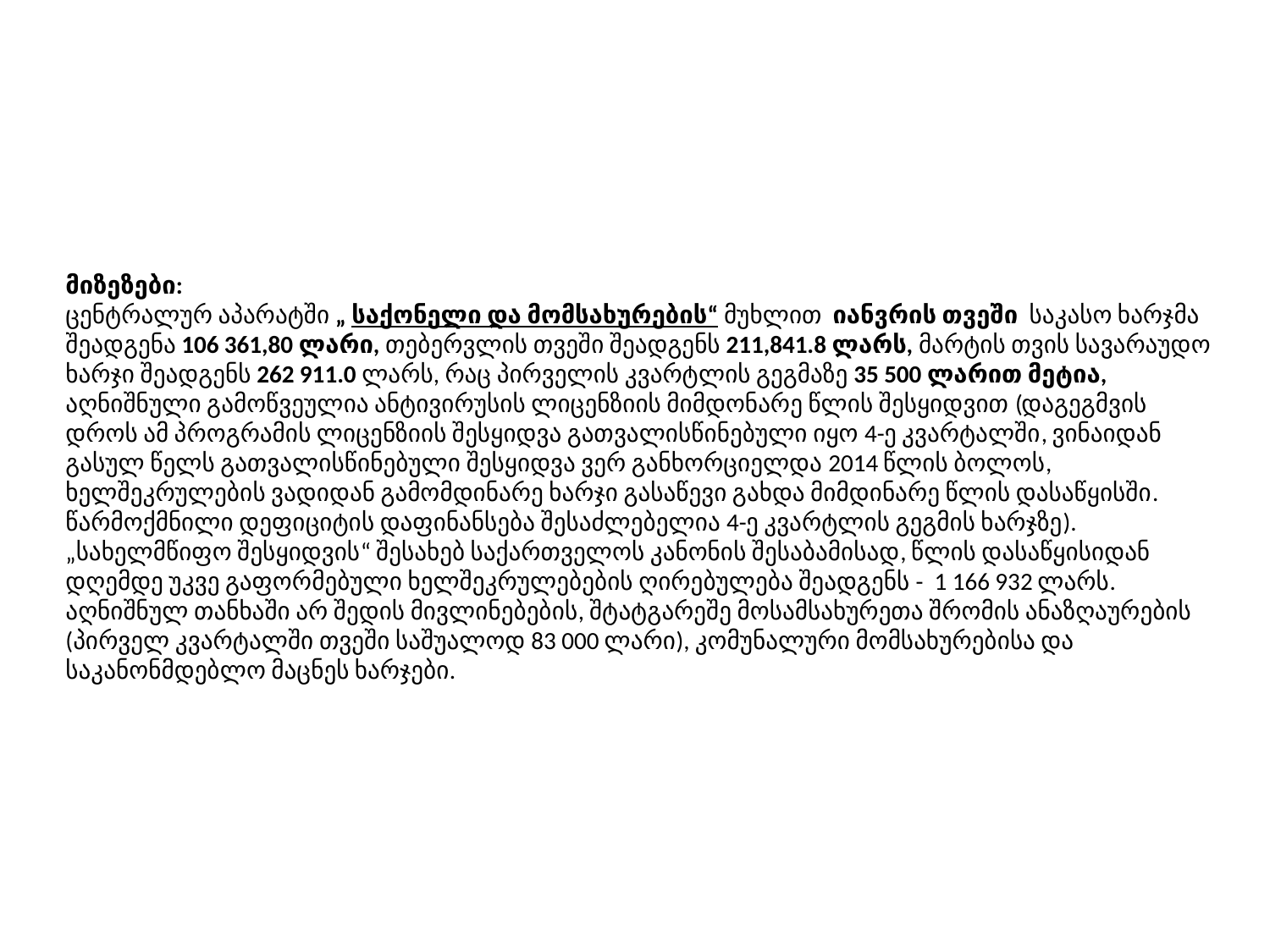

მიზეზები:
ცენტრალურ აპარატში „ საქონელი და მომსახურების“ მუხლით  იანვრის თვეში  საკასო ხარჯმა შეადგენა 106 361,80 ლარი, თებერვლის თვეში შეადგენს 211,841.8 ლარს, მარტის თვის სავარაუდო ხარჯი შეადგენს 262 911.0 ლარს, რაც პირველის კვარტლის გეგმაზე 35 500 ლარით მეტია, აღნიშნული გამოწვეულია ანტივირუსის ლიცენზიის მიმდონარე წლის შესყიდვით (დაგეგმვის დროს ამ პროგრამის ლიცენზიის შესყიდვა გათვალისწინებული იყო 4-ე კვარტალში, ვინაიდან გასულ წელს გათვალისწინებული შესყიდვა ვერ განხორციელდა 2014 წლის ბოლოს, ხელშეკრულების ვადიდან გამომდინარე ხარჯი გასაწევი გახდა მიმდინარე წლის დასაწყისში. წარმოქმნილი დეფიციტის დაფინანსება შესაძლებელია 4-ე კვარტლის გეგმის ხარჯზე).
„სახელმწიფო შესყიდვის“ შესახებ საქართველოს კანონის შესაბამისად, წლის დასაწყისიდან დღემდე უკვე გაფორმებული ხელშეკრულებების ღირებულება შეადგენს -  1 166 932 ლარს. აღნიშნულ თანხაში არ შედის მივლინებების, შტატგარეშე მოსამსახურეთა შრომის ანაზღაურების (პირველ კვარტალში თვეში საშუალოდ 83 000 ლარი), კომუნალური მომსახურებისა და საკანონმდებლო მაცნეს ხარჯები.